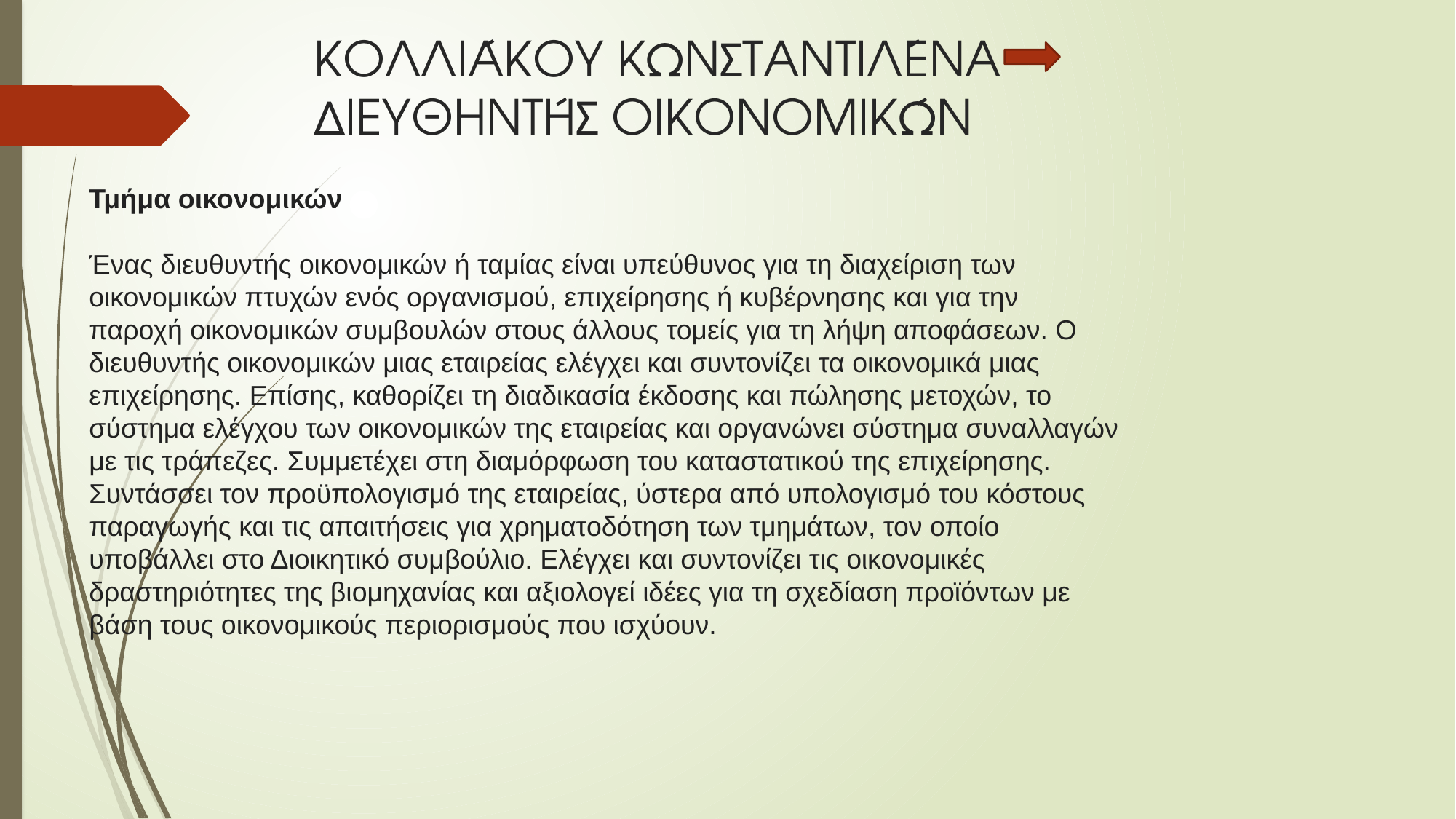

# ΚΟΛΛΙΆΚΟΥ ΚΩΝΣΤΑΝΤΙΛΈΝΑ      ΔΙΕΥΘΗΝΤΉΣ ΟΙΚΟΝΟΜΙΚΏΝ

Τμήμα οικονομικών
Ένας διευθυντής οικονομικών ή ταμίας είναι υπεύθυνος για τη διαχείριση των οικονομικών πτυχών ενός οργανισμού, επιχείρησης ή κυβέρνησης και για την παροχή οικονομικών συμβουλών στους άλλους τομείς για τη λήψη αποφάσεων. Ο διευθυντής οικονομικών μιας εταιρείας ελέγχει και συντονίζει τα οικονομικά μιας επιχείρησης. Επίσης, καθορίζει τη διαδικασία έκδοσης και πώλησης μετοχών, το σύστημα ελέγχου των οικονομικών της εταιρείας και οργανώνει σύστημα συναλλαγών με τις τράπεζες. Συμμετέχει στη διαμόρφωση του καταστατικού της επιχείρησης. Συντάσσει τον προϋπολογισμό της εταιρείας, ύστερα από υπολογισμό του κόστους παραγωγής και τις απαιτήσεις για χρηματοδότηση των τμημάτων, τον οποίο υποβάλλει στο Διοικητικό συμβούλιο. Ελέγχει και συντονίζει τις οικονομικές δραστηριότητες της βιομηχανίας και αξιολογεί ιδέες για τη σχεδίαση προϊόντων με βάση τους οικονομικούς περιορισμούς που ισχύουν.